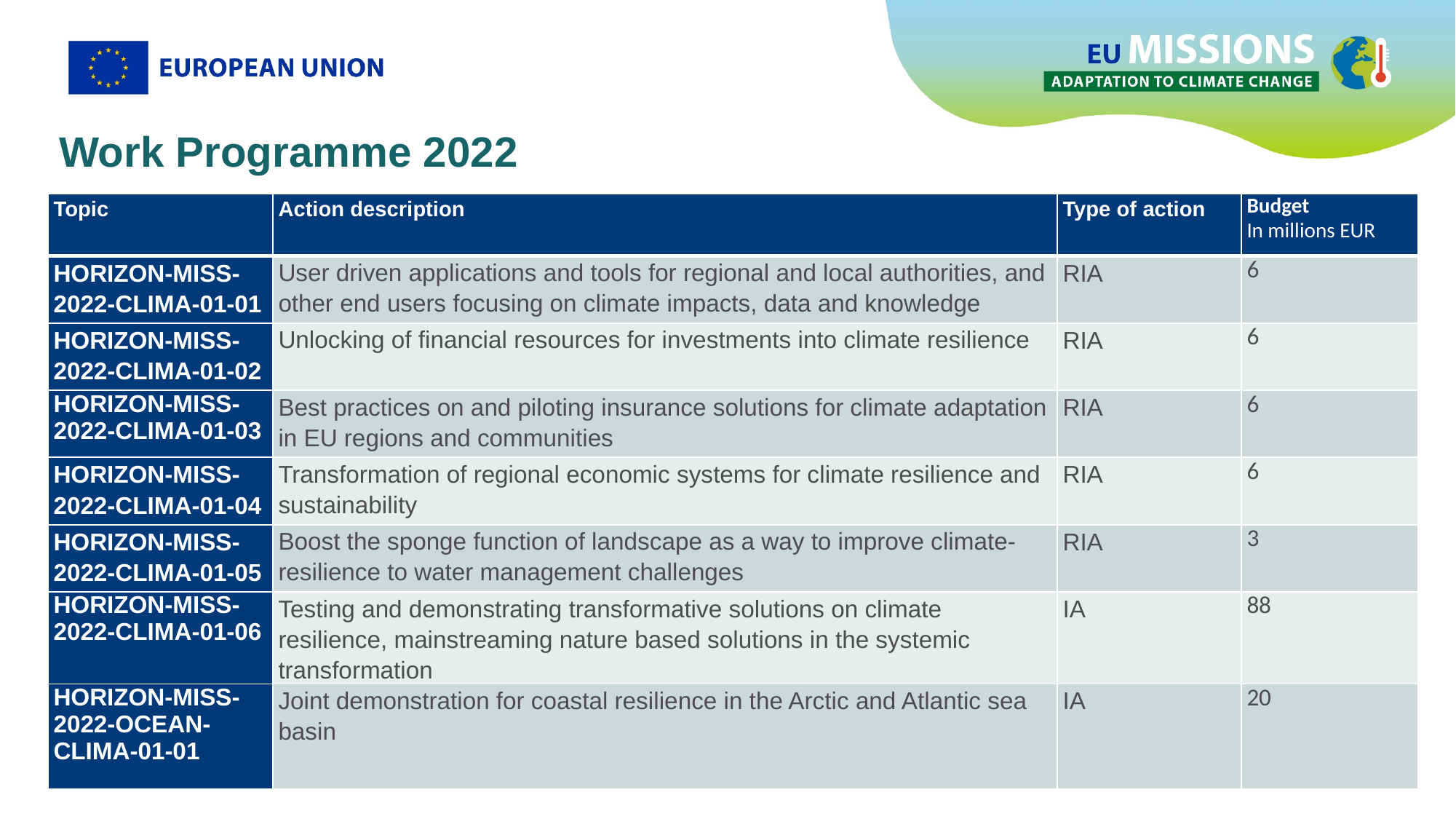

# Work Programme 2022
| Topic | Action description | Type of action | Budget In millions EUR |
| --- | --- | --- | --- |
| HORIZON-MISS-2022-CLIMA-01-01 | User driven applications and tools for regional and local authorities, and other end users focusing on climate impacts, data and knowledge | RIA | 6 |
| HORIZON-MISS-2022-CLIMA-01-02 | Unlocking of financial resources for investments into climate resilience | RIA | 6 |
| HORIZON-MISS-2022-CLIMA-01-03 | Best practices on and piloting insurance solutions for climate adaptation in EU regions and communities | RIA | 6 |
| HORIZON-MISS-2022-CLIMA-01-04 | Transformation of regional economic systems for climate resilience and sustainability | RIA | 6 |
| HORIZON-MISS-2022-CLIMA-01-05 | Boost the sponge function of landscape as a way to improve climate-resilience to water management challenges | RIA | 3 |
| HORIZON-MISS-2022-CLIMA-01-06 | Testing and demonstrating transformative solutions on climate resilience, mainstreaming nature based solutions in the systemic transformation | IA | 88 |
| HORIZON-MISS-2022-OCEAN-CLIMA-01-01 | Joint demonstration for coastal resilience in the Arctic and Atlantic sea basin | IA | 20 |
Help at least 150 European regions and communities towards climate resilience by 2030